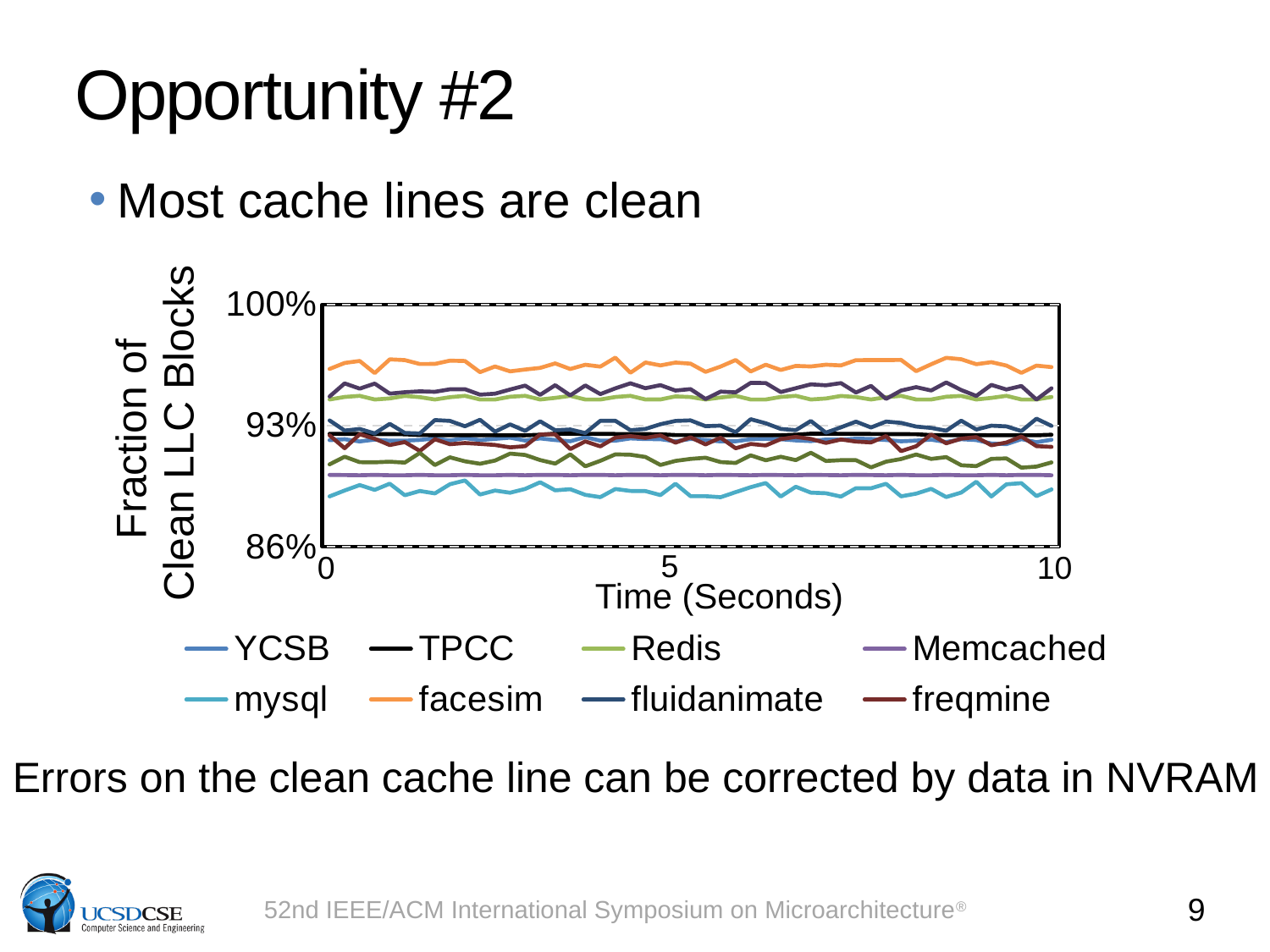

# Opportunity #2
Most cache lines are clean

### Chart

| Category | YCSB | TPCC | Redis | Memcached | mysql | facesim | fluidanimate | freqmine | vips | x264 |
|---|---|---|---|---|---|---|---|---|---|---|
Fraction of
Clean LLC Blocks
5
0
10
Time (Seconds)
Errors on the clean cache line can be corrected by data in NVRAM
9